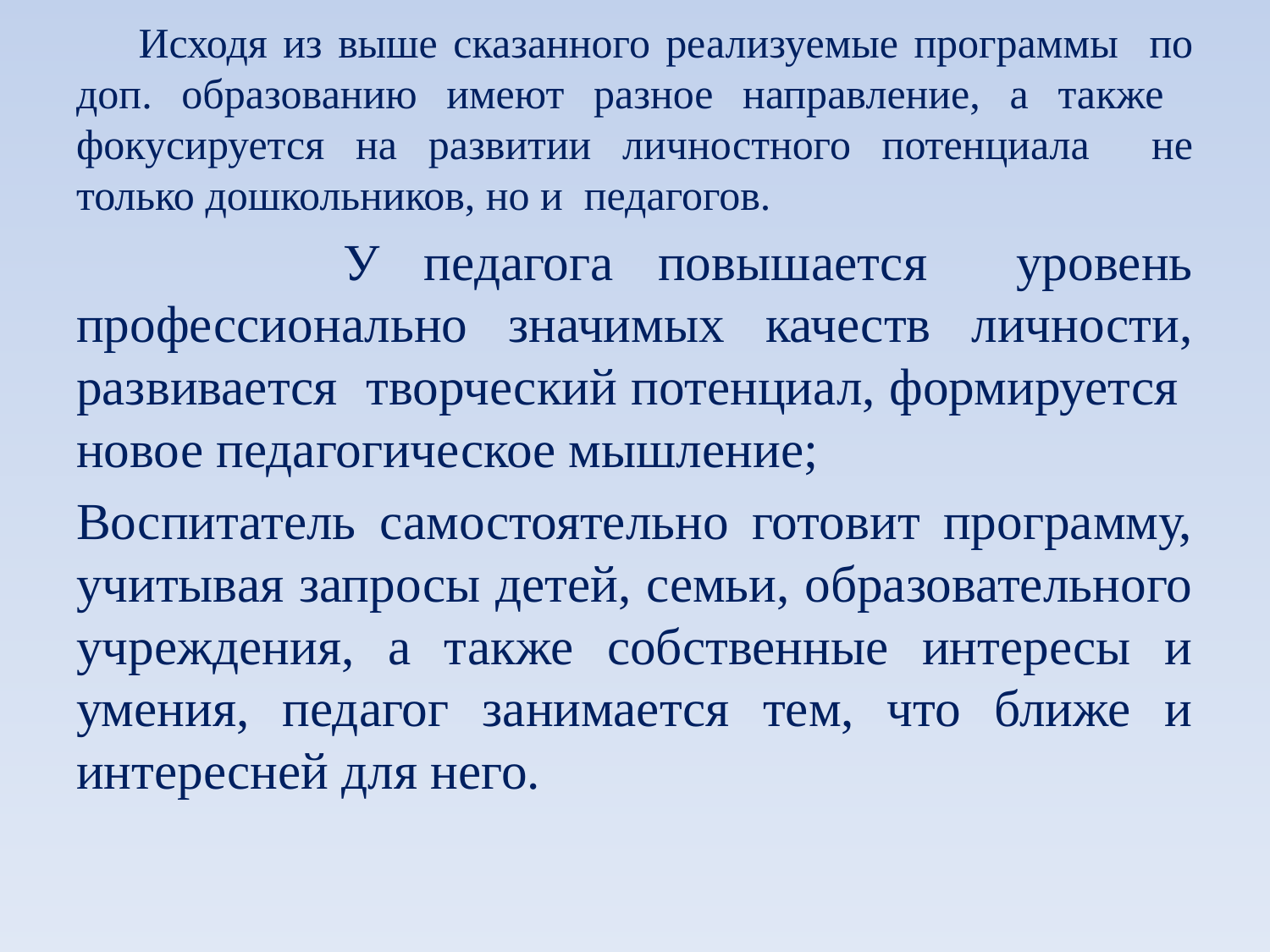

# Исходя из выше сказанного реализуемые программы  по доп. образованию имеют разное направление, а также  фокусируется на развитии личностного потенциала  не только дошкольников, но и  педагогов.
      У педагога повышается  уровень профессионально значимых качеств личности, развивается  творческий потенциал, формируется  новое педагогическое мышление;
Воспитатель самостоятельно готовит программу, учитывая запросы детей, семьи, образовательного учреждения, а также собственные интересы и умения, педагог занимается тем, что ближе и интересней для него.